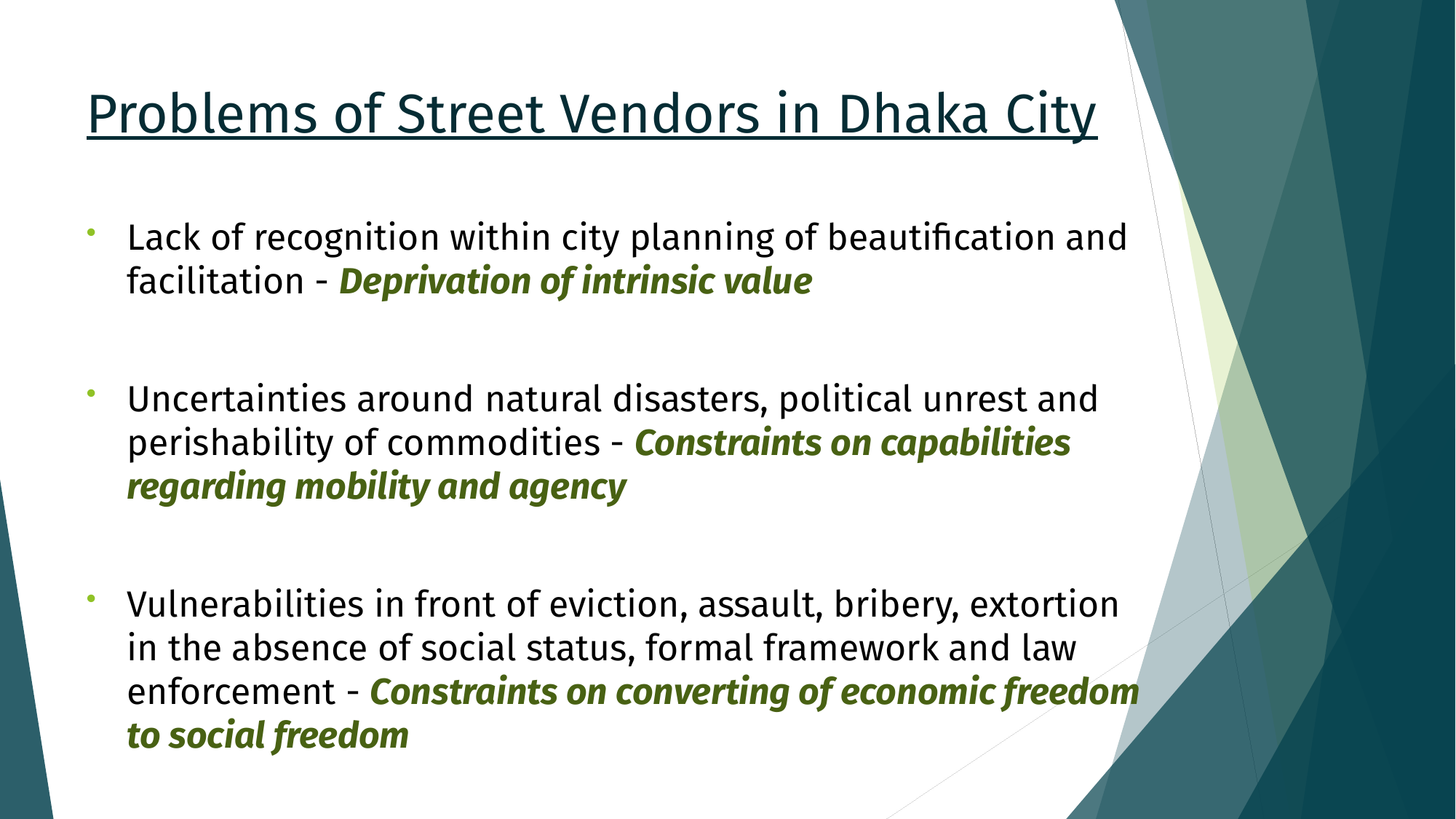

# Problems of Street Vendors in Dhaka City
Lack of recognition within city planning of beautification and facilitation - Deprivation of intrinsic value

Uncertainties around natural disasters, political unrest and perishability of commodities - Constraints on capabilities regarding mobility and agency

Vulnerabilities in front of eviction, assault, bribery, extortion in the absence of social status, formal framework and law enforcement - Constraints on converting of economic freedom to social freedom